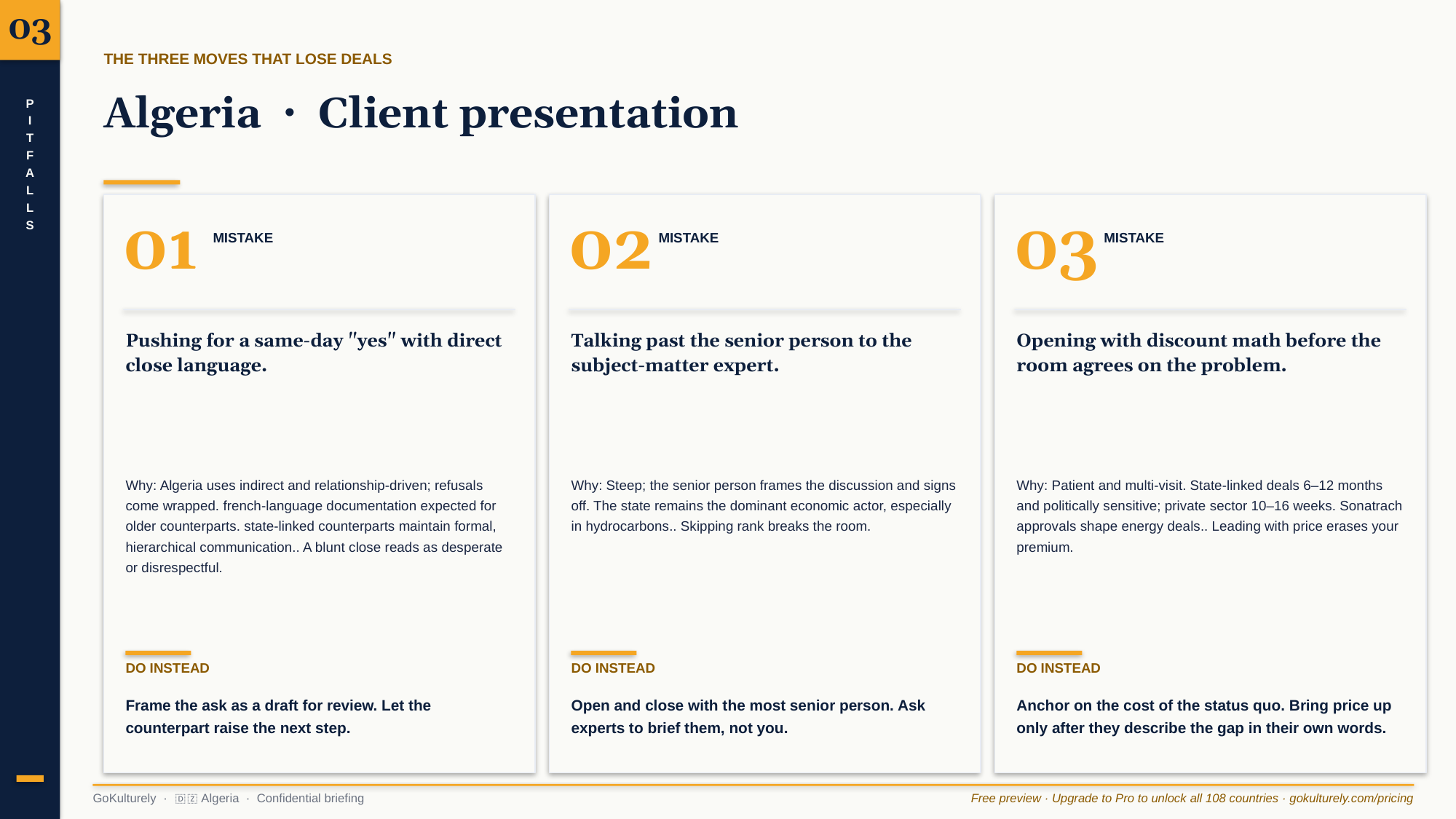

03
THE THREE MOVES THAT LOSE DEALS
Algeria  ·  Client presentation
P
I
T
F
A
L
L
S

01
02
03
MISTAKE
MISTAKE
MISTAKE

Pushing for a same-day "yes" with direct close language.
Talking past the senior person to the subject-matter expert.
Opening with discount math before the room agrees on the problem.
Why: Algeria uses indirect and relationship-driven; refusals come wrapped. french-language documentation expected for older counterparts. state-linked counterparts maintain formal, hierarchical communication.. A blunt close reads as desperate or disrespectful.
Why: Steep; the senior person frames the discussion and signs off. The state remains the dominant economic actor, especially in hydrocarbons.. Skipping rank breaks the room.
Why: Patient and multi-visit. State-linked deals 6–12 months and politically sensitive; private sector 10–16 weeks. Sonatrach approvals shape energy deals.. Leading with price erases your premium.

DO INSTEAD
DO INSTEAD
DO INSTEAD
Frame the ask as a draft for review. Let the counterpart raise the next step.
Open and close with the most senior person. Ask experts to brief them, not you.
Anchor on the cost of the status quo. Bring price up only after they describe the gap in their own words.

GoKulturely  ·  🇩🇿 Algeria  ·  Confidential briefing
Free preview · Upgrade to Pro to unlock all 108 countries · gokulturely.com/pricing